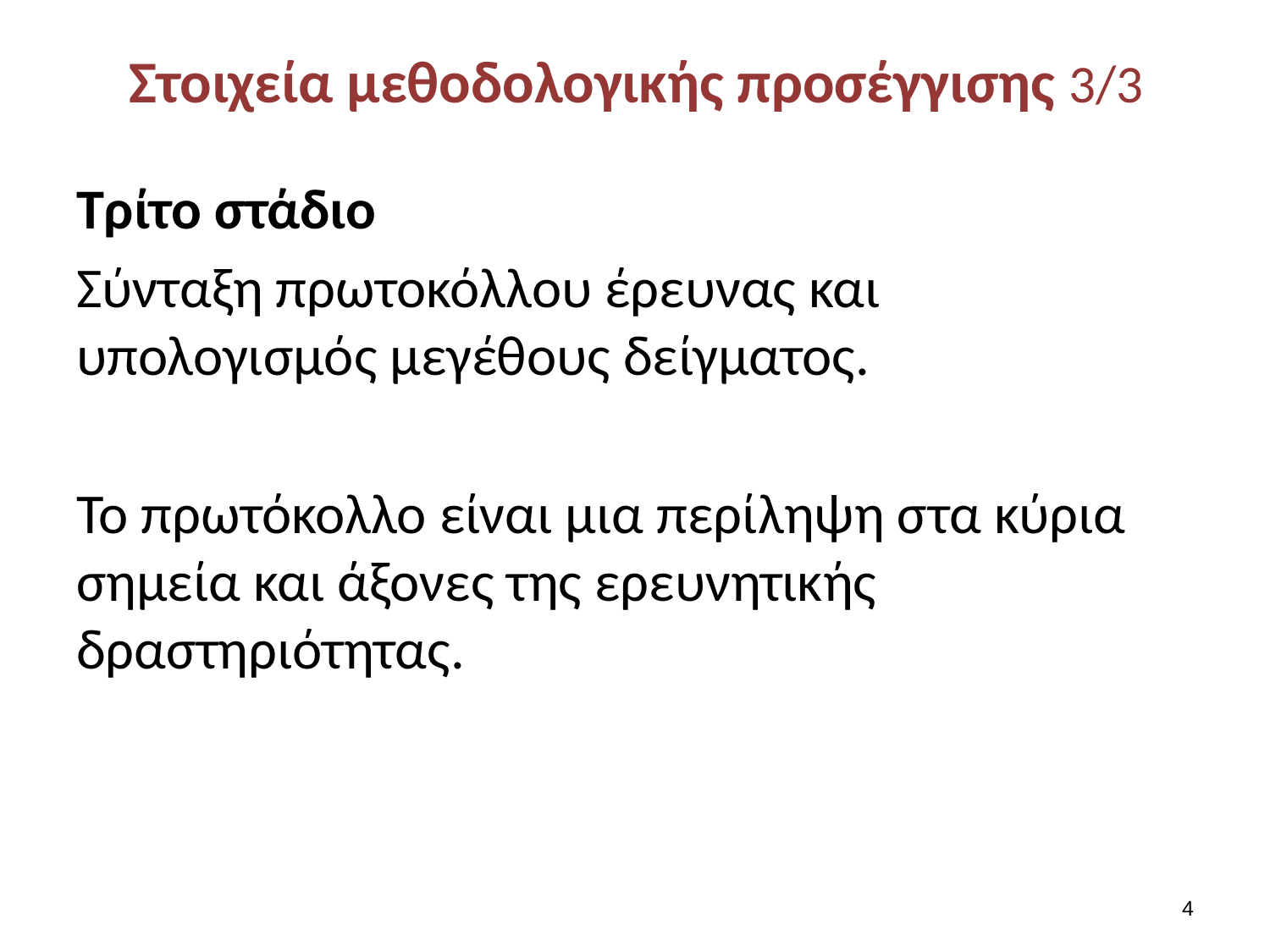

# Στοιχεία μεθοδολογικής προσέγγισης 3/3
Τρίτο στάδιο
Σύνταξη πρωτοκόλλου έρευνας και υπολογισμός μεγέθους δείγματος.

Το πρωτόκολλο είναι μια περίληψη στα κύρια σημεία και άξονες της ερευνητικής δραστηριότητας.

4